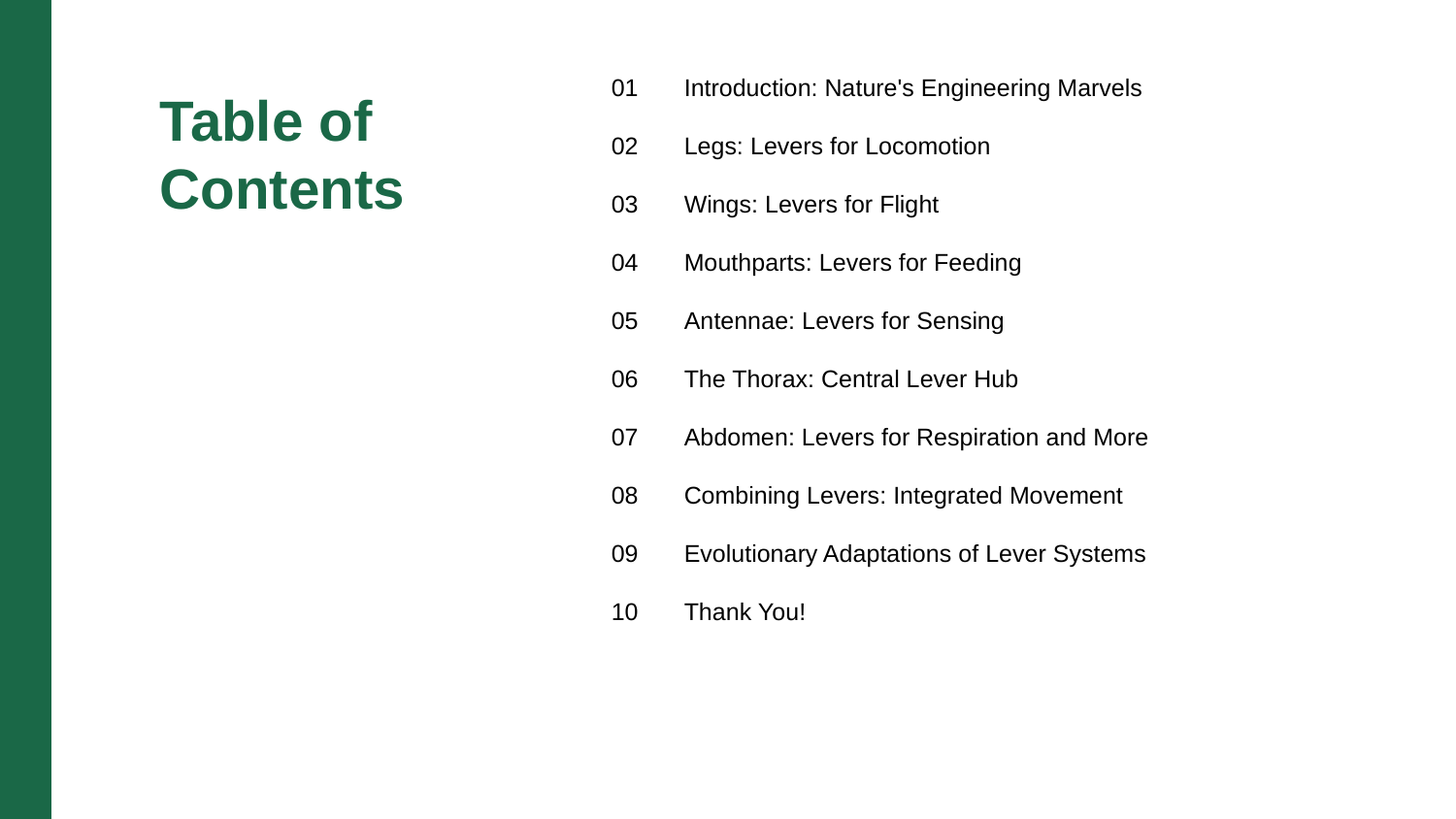

01
Introduction: Nature's Engineering Marvels
Table of Contents
02
Legs: Levers for Locomotion
03
Wings: Levers for Flight
04
Mouthparts: Levers for Feeding
05
Antennae: Levers for Sensing
06
The Thorax: Central Lever Hub
07
Abdomen: Levers for Respiration and More
08
Combining Levers: Integrated Movement
09
Evolutionary Adaptations of Lever Systems
10
Thank You!